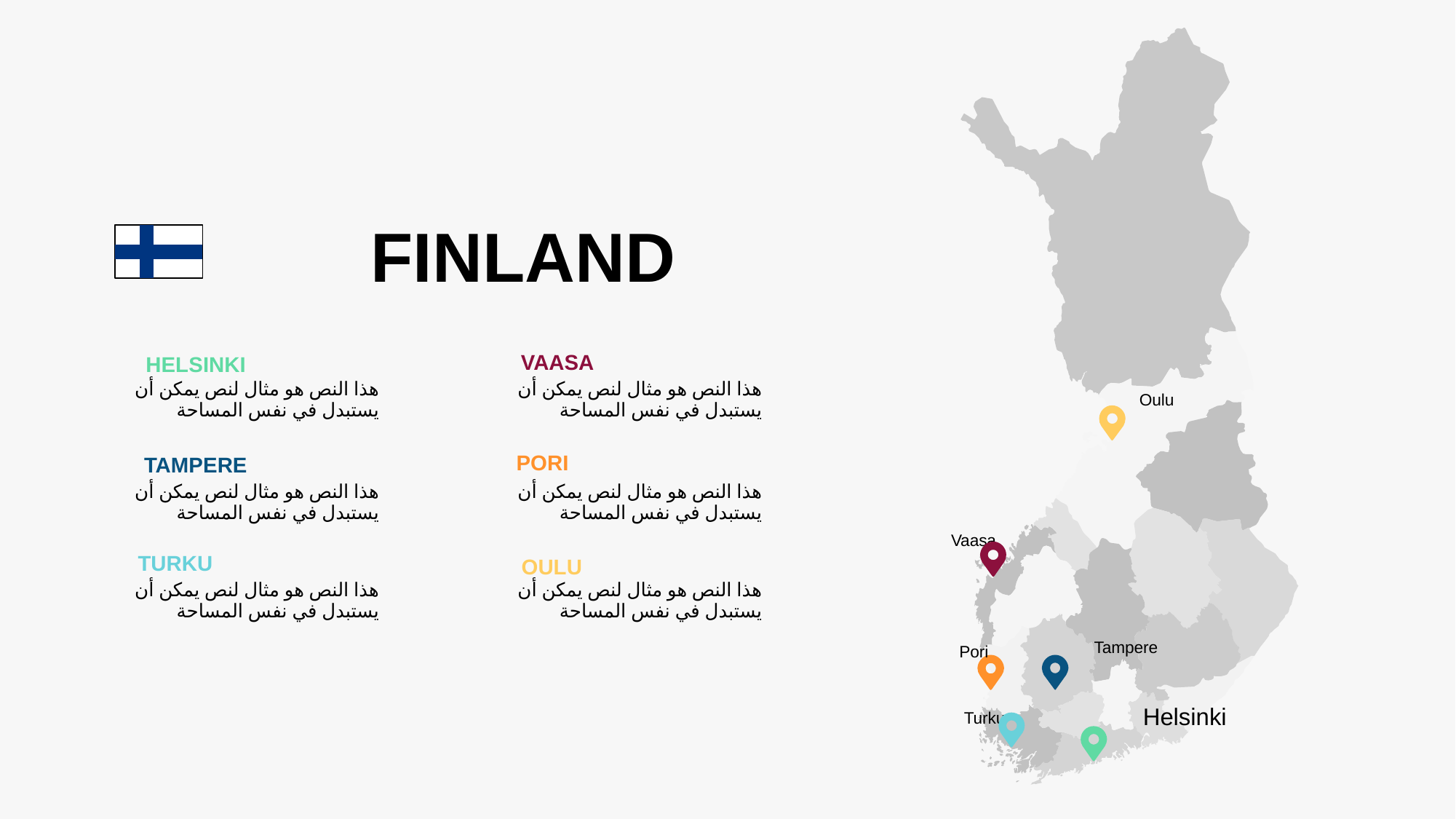

Oulu

Vaasa

Tampere
Pori

Helsinki
Turku

FINLAND

VAASA
HELSINKI
هذا النص هو مثال لنص يمكن أن يستبدل في نفس المساحة
هذا النص هو مثال لنص يمكن أن يستبدل في نفس المساحة
PORI
TAMPERE
هذا النص هو مثال لنص يمكن أن يستبدل في نفس المساحة
هذا النص هو مثال لنص يمكن أن يستبدل في نفس المساحة
TURKU
OULU
هذا النص هو مثال لنص يمكن أن يستبدل في نفس المساحة
هذا النص هو مثال لنص يمكن أن يستبدل في نفس المساحة